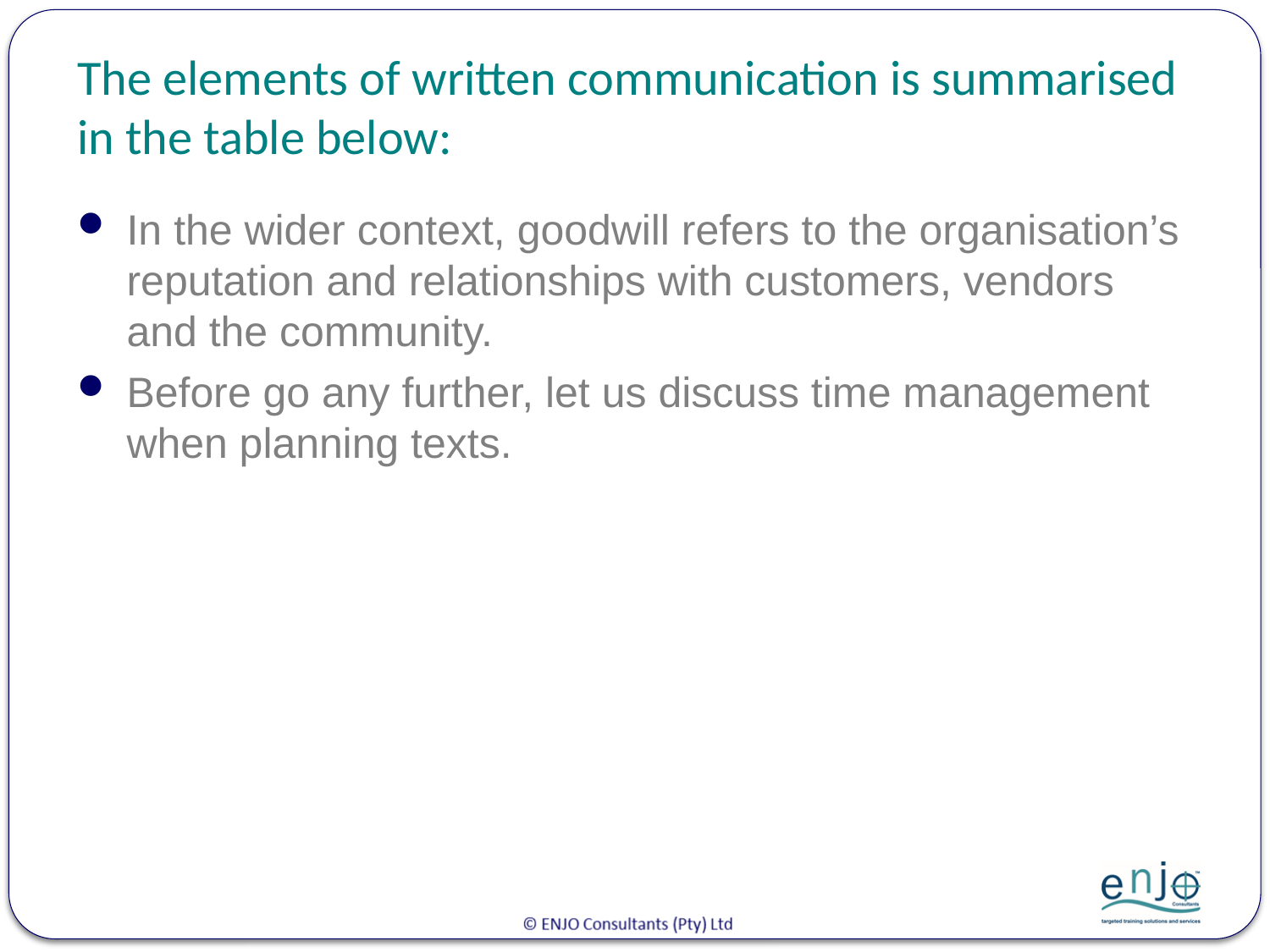

# The elements of written communication is summarised in the table below:
In the wider context, goodwill refers to the organisation’s reputation and relationships with customers, vendors and the community.
Before go any further, let us discuss time management when planning texts.